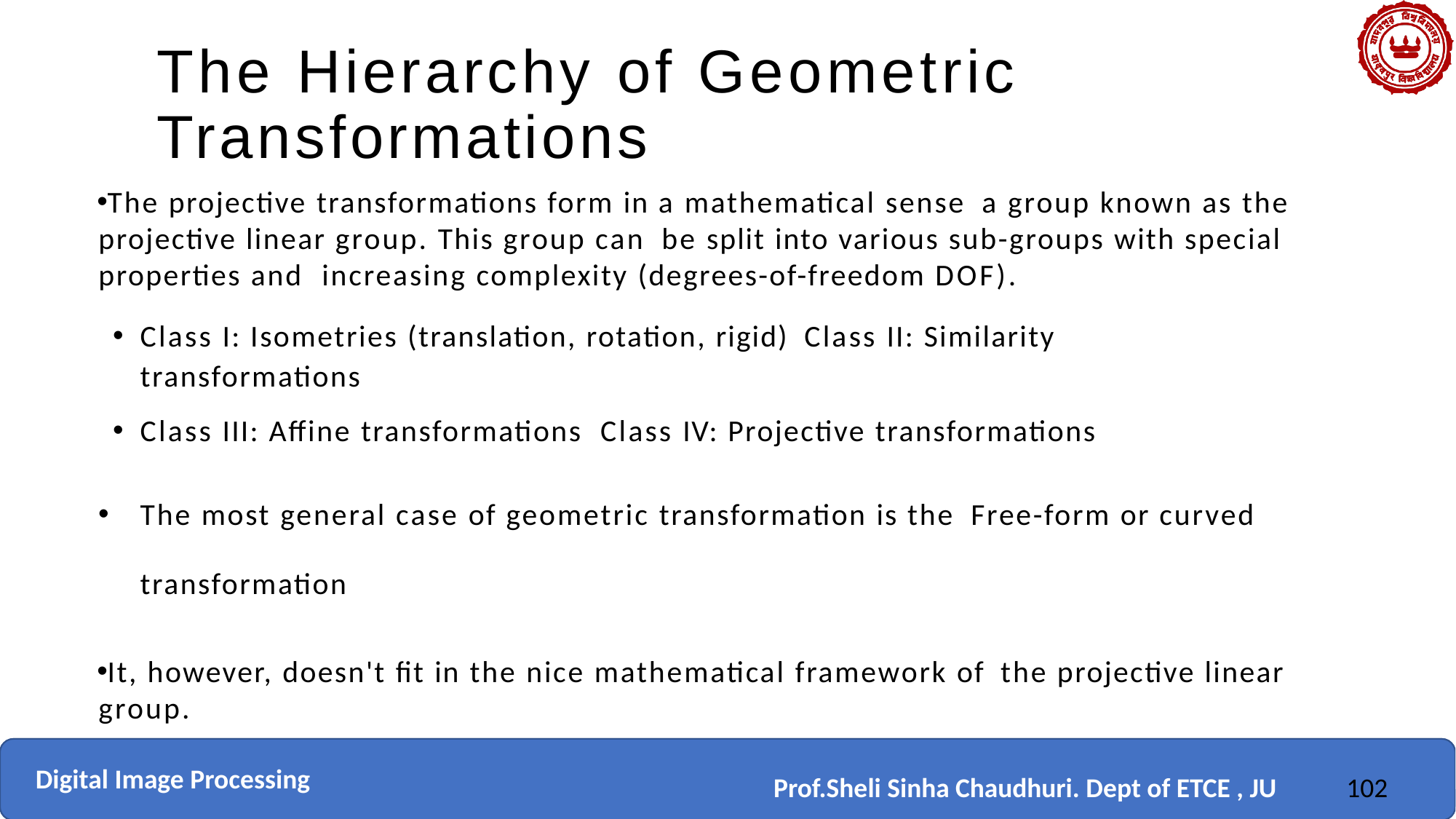

# The Hierarchy of Geometric Transformations
The projective transformations form in a mathematical sense  a group known as the projective linear group. This group can  be split into various sub-groups with special properties and  increasing complexity (degrees-of-freedom DOF).
Class I: Isometries (translation, rotation, rigid)  Class II: Similarity transformations
Class III: Aﬀine transformations  Class IV: Projective transformations
The most general case of geometric transformation is the  Free-form or curved transformation

It, however, doesn't ﬁt in the nice mathematical framework of  the projective linear group.